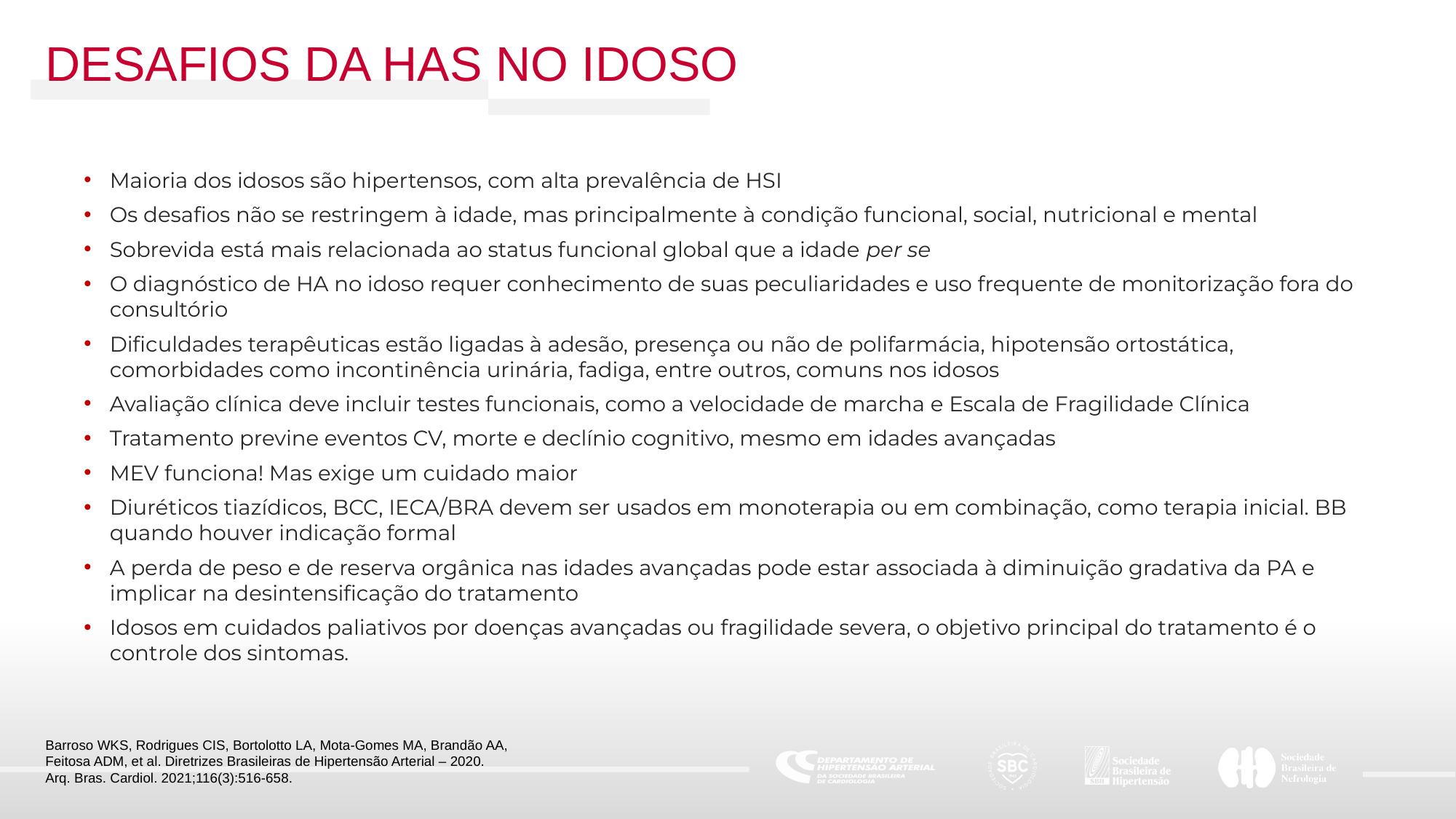

DESAFIOS DA HAS NO IDOSO
Maioria dos idosos são hipertensos, com alta prevalência de HSI
Os desafios não se restringem à idade, mas principalmente à condição funcional, social, nutricional e mental
Sobrevida está mais relacionada ao status funcional global que a idade per se
O diagnóstico de HA no idoso requer conhecimento de suas peculiaridades e uso frequente de monitorização fora do consultório
Dificuldades terapêuticas estão ligadas à adesão, presença ou não de polifarmácia, hipotensão ortostática, comorbidades como incontinência urinária, fadiga, entre outros, comuns nos idosos
Avaliação clínica deve incluir testes funcionais, como a velocidade de marcha e Escala de Fragilidade Clínica
Tratamento previne eventos CV, morte e declínio cognitivo, mesmo em idades avançadas
MEV funciona! Mas exige um cuidado maior
Diuréticos tiazídicos, BCC, IECA/BRA devem ser usados em monoterapia ou em combinação, como terapia inicial. BB quando houver indicação formal
A perda de peso e de reserva orgânica nas idades avançadas pode estar associada à diminuição gradativa da PA e implicar na desintensificação do tratamento
Idosos em cuidados paliativos por doenças avançadas ou fragilidade severa, o objetivo principal do tratamento é o controle dos sintomas.
Barroso WKS, Rodrigues CIS, Bortolotto LA, Mota-Gomes MA, Brandão AA,
Feitosa ADM, et al. Diretrizes Brasileiras de Hipertensão Arterial – 2020.
Arq. Bras. Cardiol. 2021;116(3):516-658.